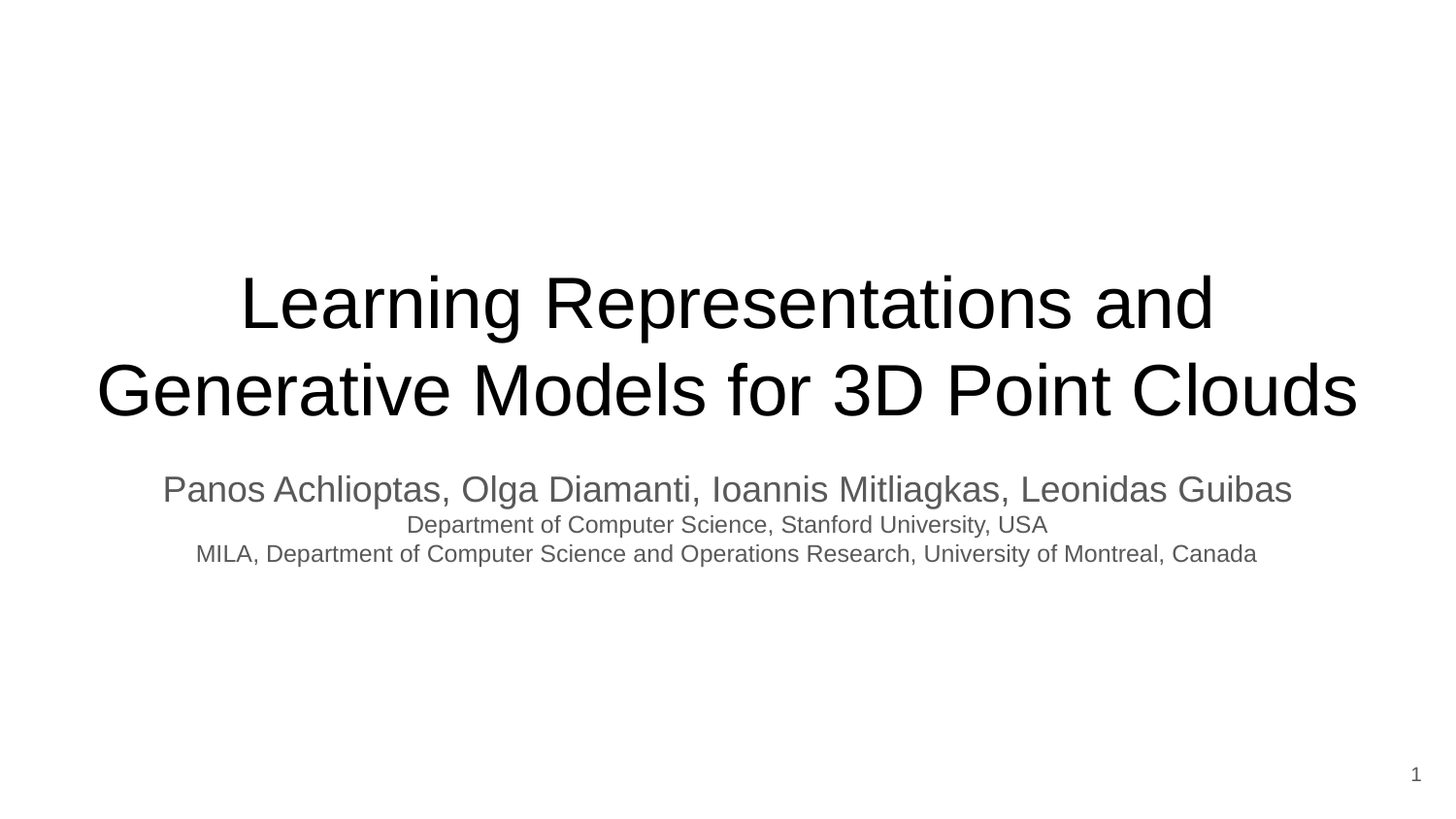

# Learning Representations and Generative Models for 3D Point Clouds
Panos Achlioptas, Olga Diamanti, Ioannis Mitliagkas, Leonidas Guibas
Department of Computer Science, Stanford University, USA
MILA, Department of Computer Science and Operations Research, University of Montreal, Canada
1